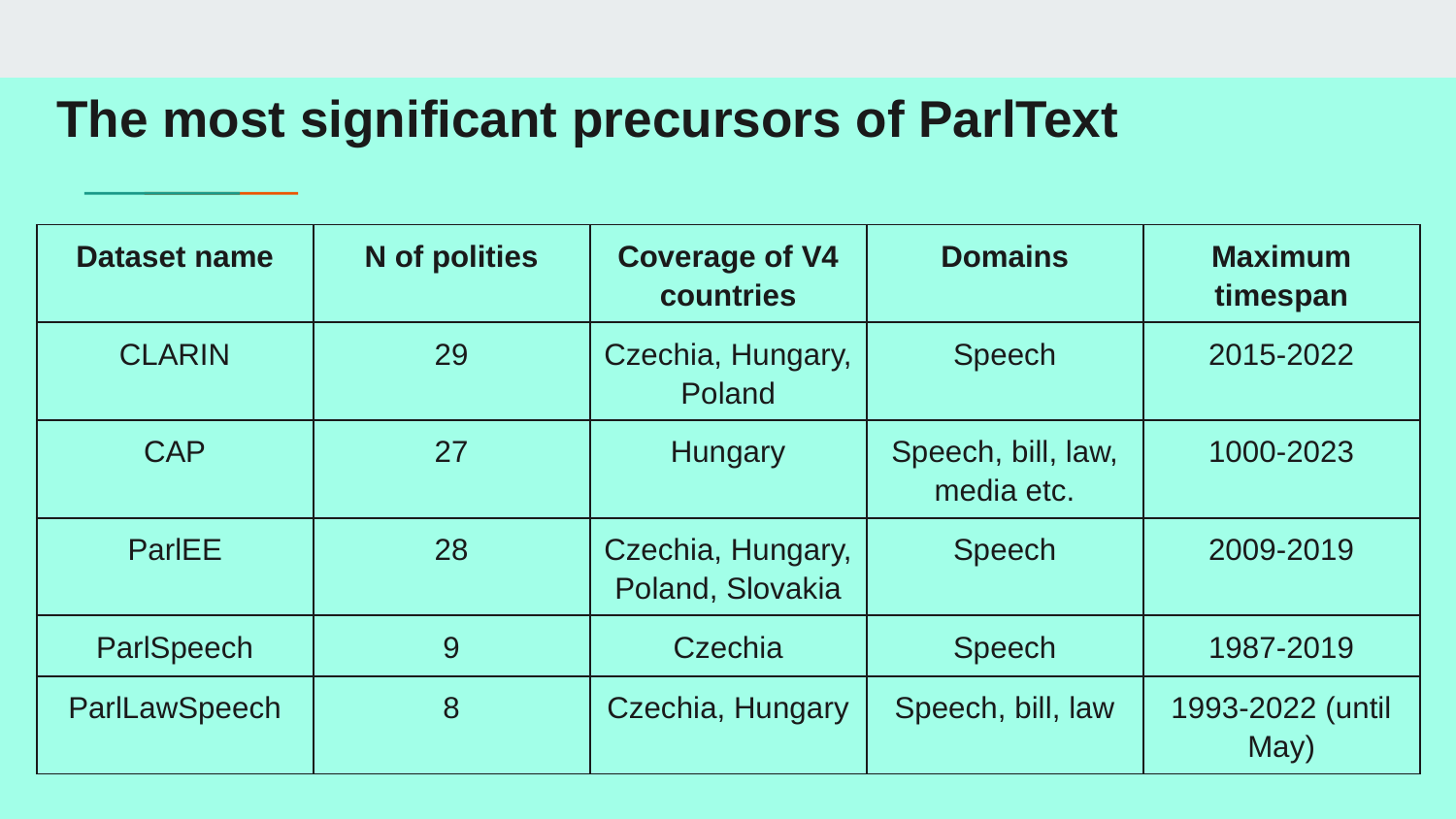

# The most significant precursors of ParlText
| Dataset name | N of polities | Coverage of V4 countries | Domains | Maximum timespan |
| --- | --- | --- | --- | --- |
| CLARIN | 29 | Czechia, Hungary, Poland | Speech | 2015-2022 |
| CAP | 27 | Hungary | Speech, bill, law, media etc. | 1000-2023 |
| ParlEE | 28 | Czechia, Hungary, Poland, Slovakia | Speech | 2009-2019 |
| ParlSpeech | 9 | Czechia | Speech | 1987-2019 |
| ParlLawSpeech | 8 | Czechia, Hungary | Speech, bill, law | 1993-2022 (until May) |